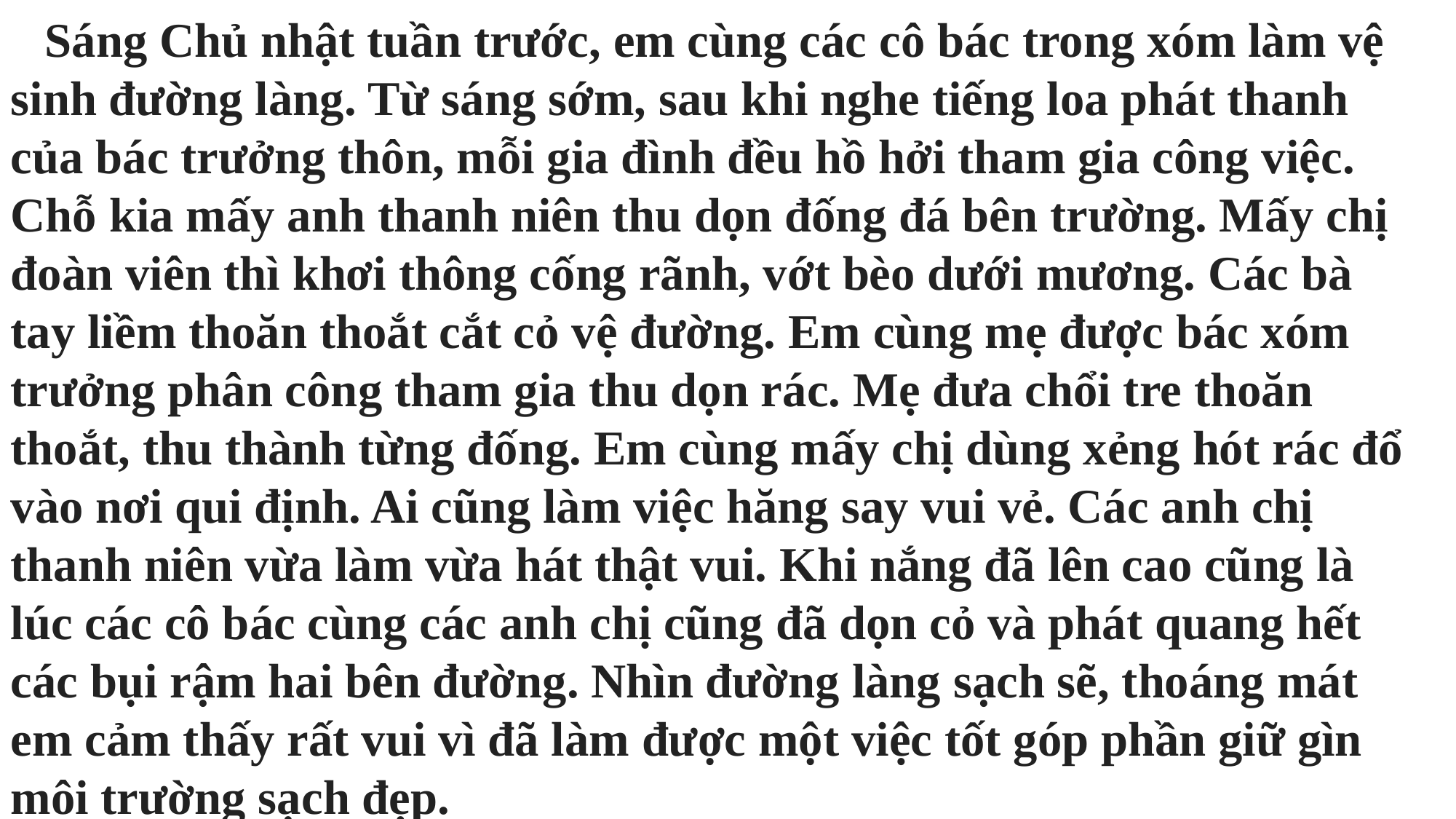

Sáng Chủ nhật tuần trước, em cùng các cô bác trong xóm làm vệ sinh đường làng. Từ sáng sớm, sau khi nghe tiếng loa phát thanh của bác trưởng thôn, mỗi gia đình đều hồ hởi tham gia công việc. Chỗ kia mấy anh thanh niên thu dọn đống đá bên trường. Mấy chị đoàn viên thì khơi thông cống rãnh, vớt bèo dưới mương. Các bà tay liềm thoăn thoắt cắt cỏ vệ đường. Em cùng mẹ được bác xóm trưởng phân công tham gia thu dọn rác. Mẹ đưa chổi tre thoăn thoắt, thu thành từng đống. Em cùng mấy chị dùng xẻng hót rác đổ vào nơi qui định. Ai cũng làm việc hăng say vui vẻ. Các anh chị thanh niên vừa làm vừa hát thật vui. Khi nắng đã lên cao cũng là lúc các cô bác cùng các anh chị cũng đã dọn cỏ và phát quang hết các bụi rậm hai bên đường. Nhìn đường làng sạch sẽ, thoáng mát em cảm thấy rất vui vì đã làm được một việc tốt góp phần giữ gìn môi trường sạch đẹp.